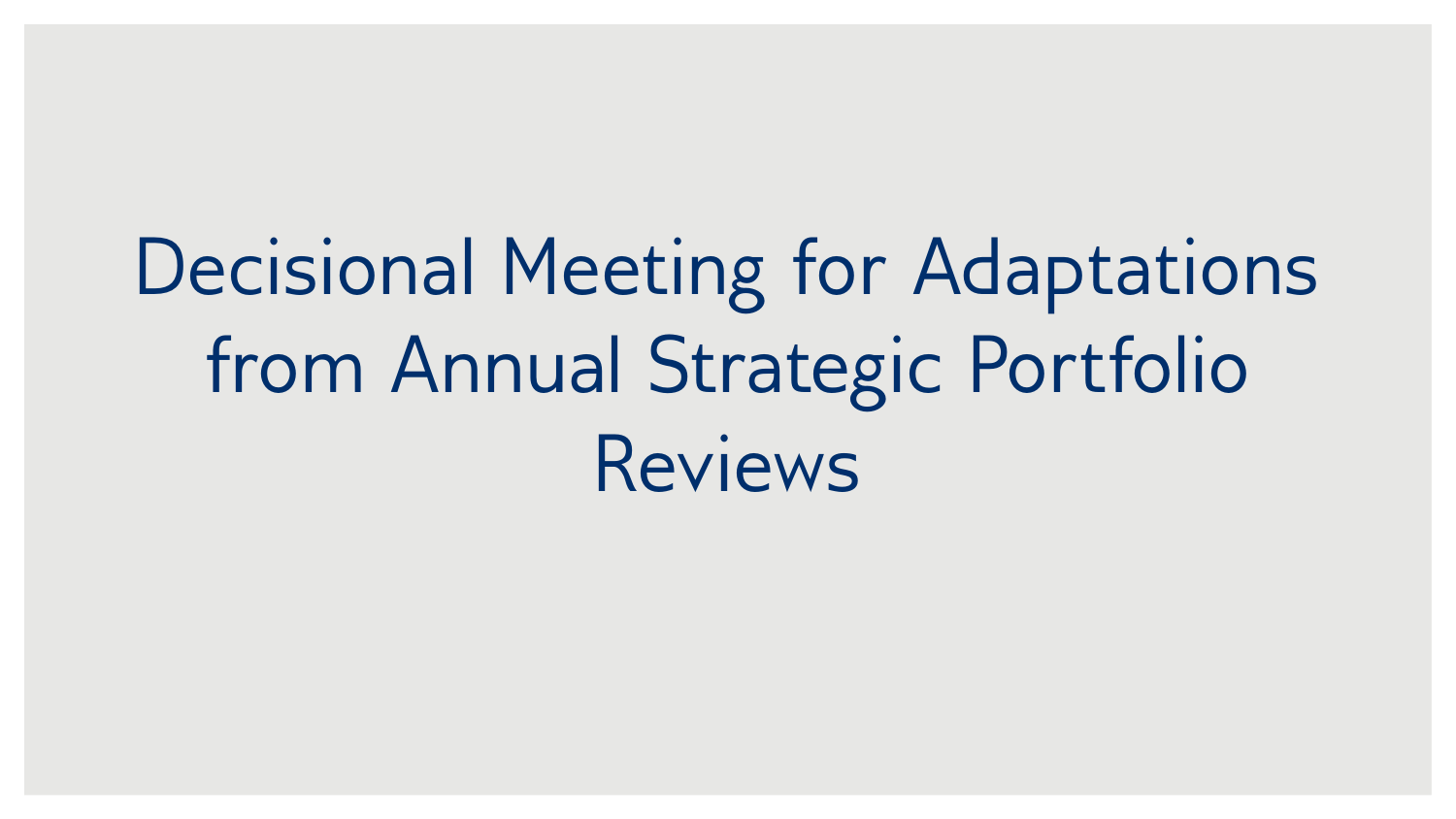

# Decisional Meeting for Adaptations from Annual Strategic Portfolio Reviews